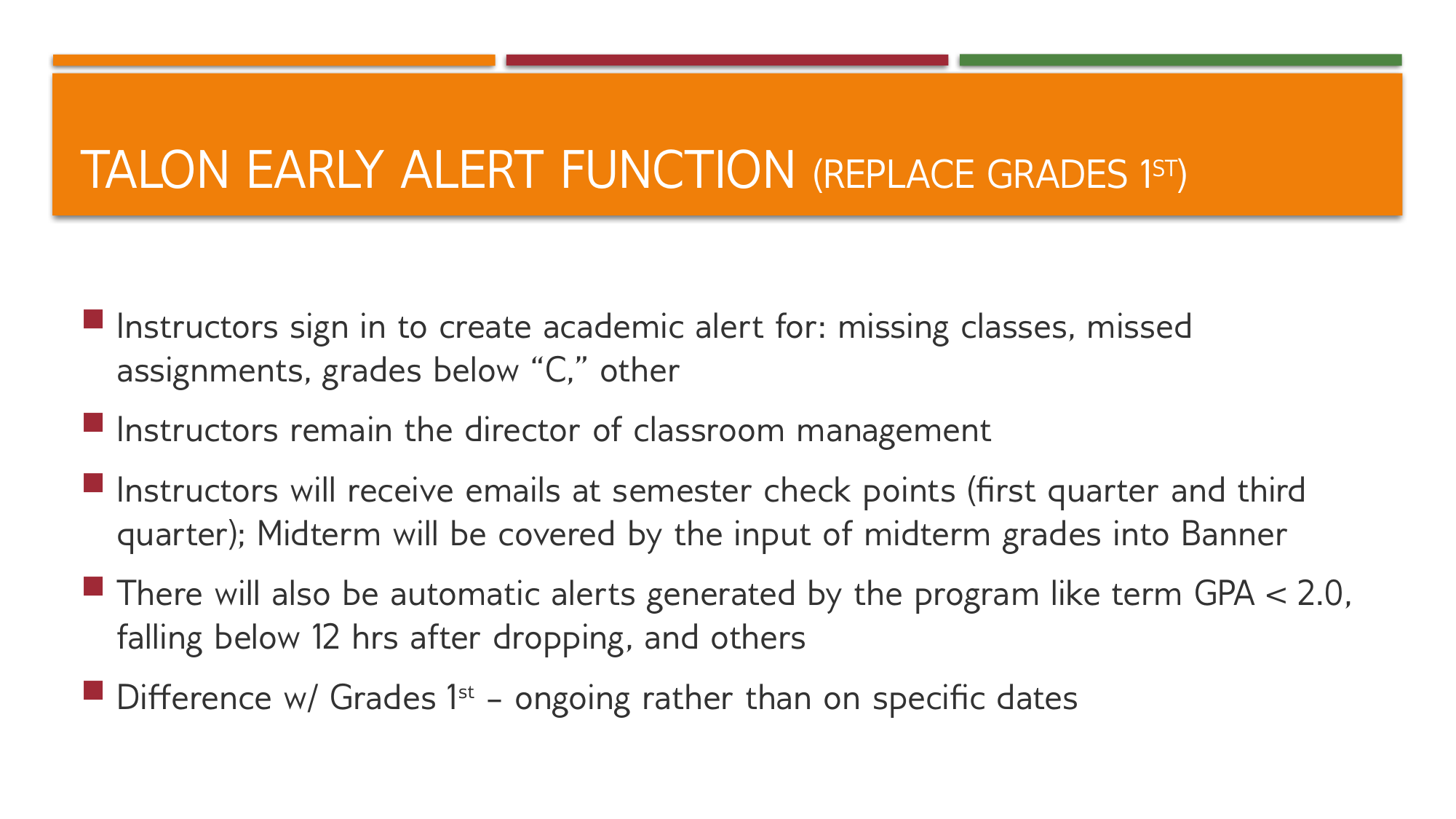

# TALON EARLY ALERT FUNCTION (replace Grades 1st)
Instructors sign in to create academic alert for: missing classes, missed assignments, grades below “C,” other
Instructors remain the director of classroom management
Instructors will receive emails at semester check points (first quarter and third quarter); Midterm will be covered by the input of midterm grades into Banner
There will also be automatic alerts generated by the program like term GPA < 2.0, falling below 12 hrs after dropping, and others
Difference w/ Grades 1st – ongoing rather than on specific dates